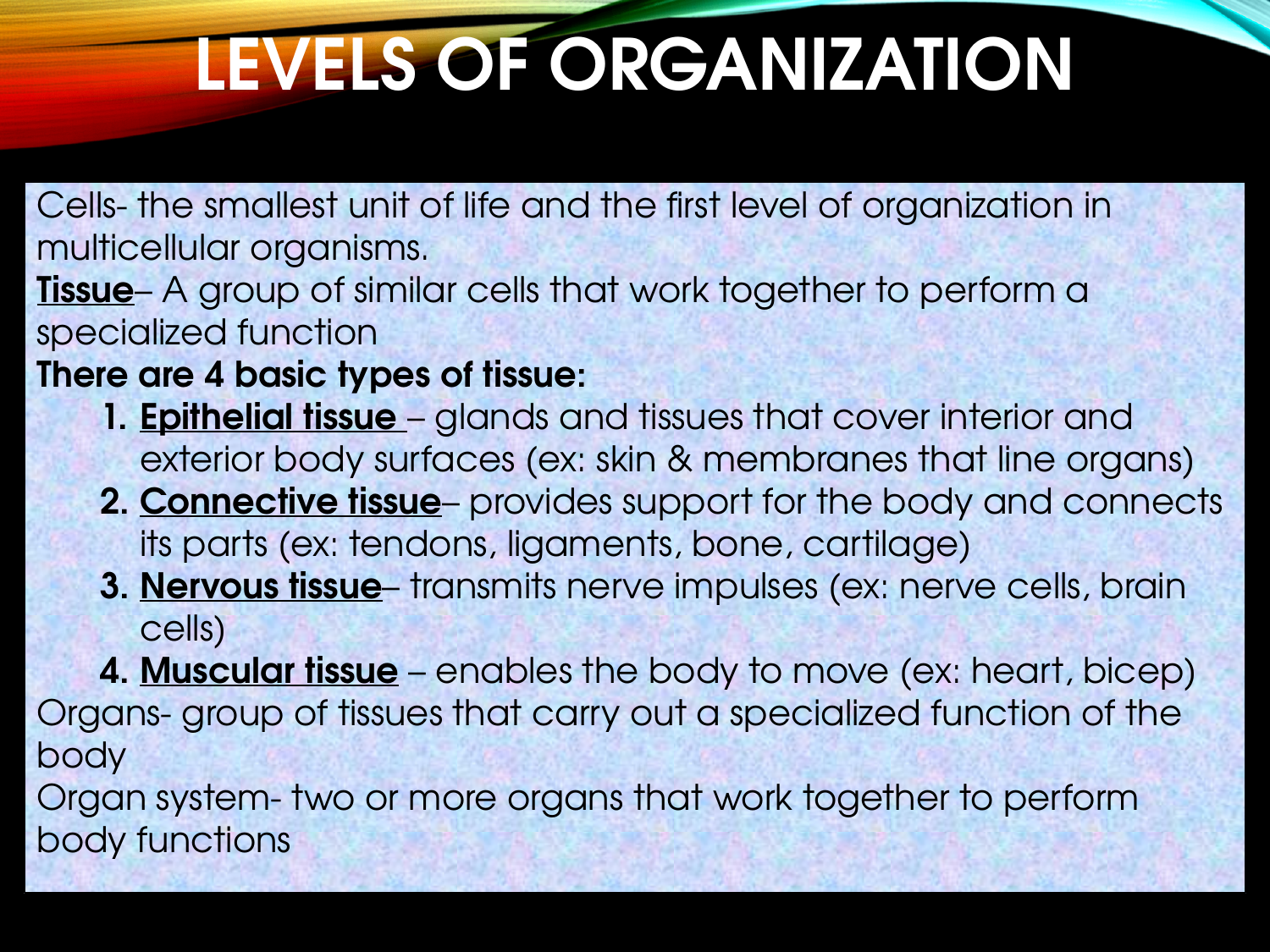

# Levels of Organization
Cells- the smallest unit of life and the first level of organization in multicellular organisms.
Tissue– A group of similar cells that work together to perform a specialized function
There are 4 basic types of tissue:
Epithelial tissue – glands and tissues that cover interior and exterior body surfaces (ex: skin & membranes that line organs)
Connective tissue– provides support for the body and connects its parts (ex: tendons, ligaments, bone, cartilage)
Nervous tissue– transmits nerve impulses (ex: nerve cells, brain cells)
Muscular tissue – enables the body to move (ex: heart, bicep)
Organs- group of tissues that carry out a specialized function of the body
Organ system- two or more organs that work together to perform body functions